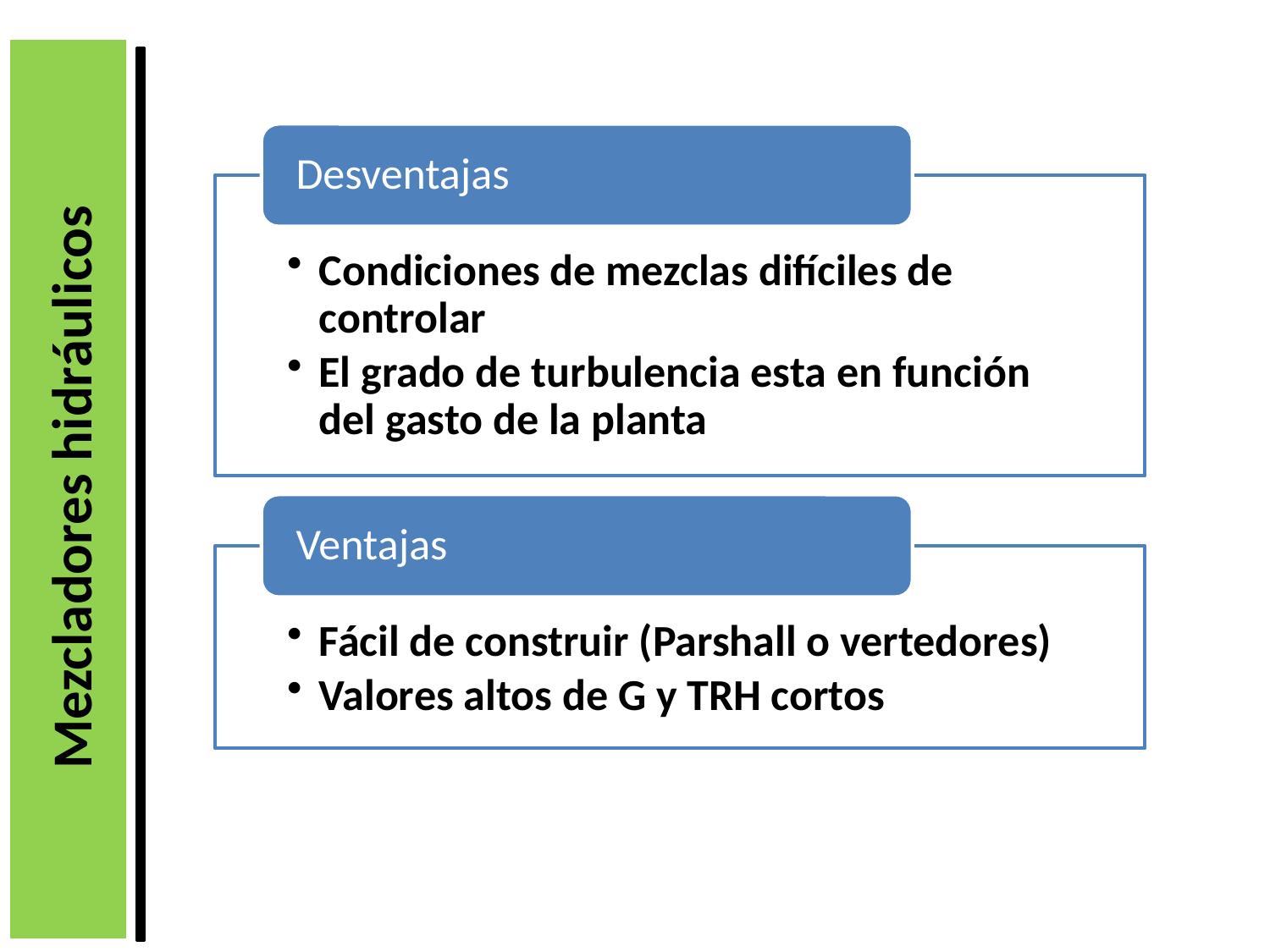

Condiciones de mezclas difíciles de controlar
El grado de turbulencia esta en función del gasto de la planta
Desventajas
Fácil de construir (Parshall o vertedores)
Valores altos de G y TRH cortos
Ventajas
Mezcladores hidráulicos